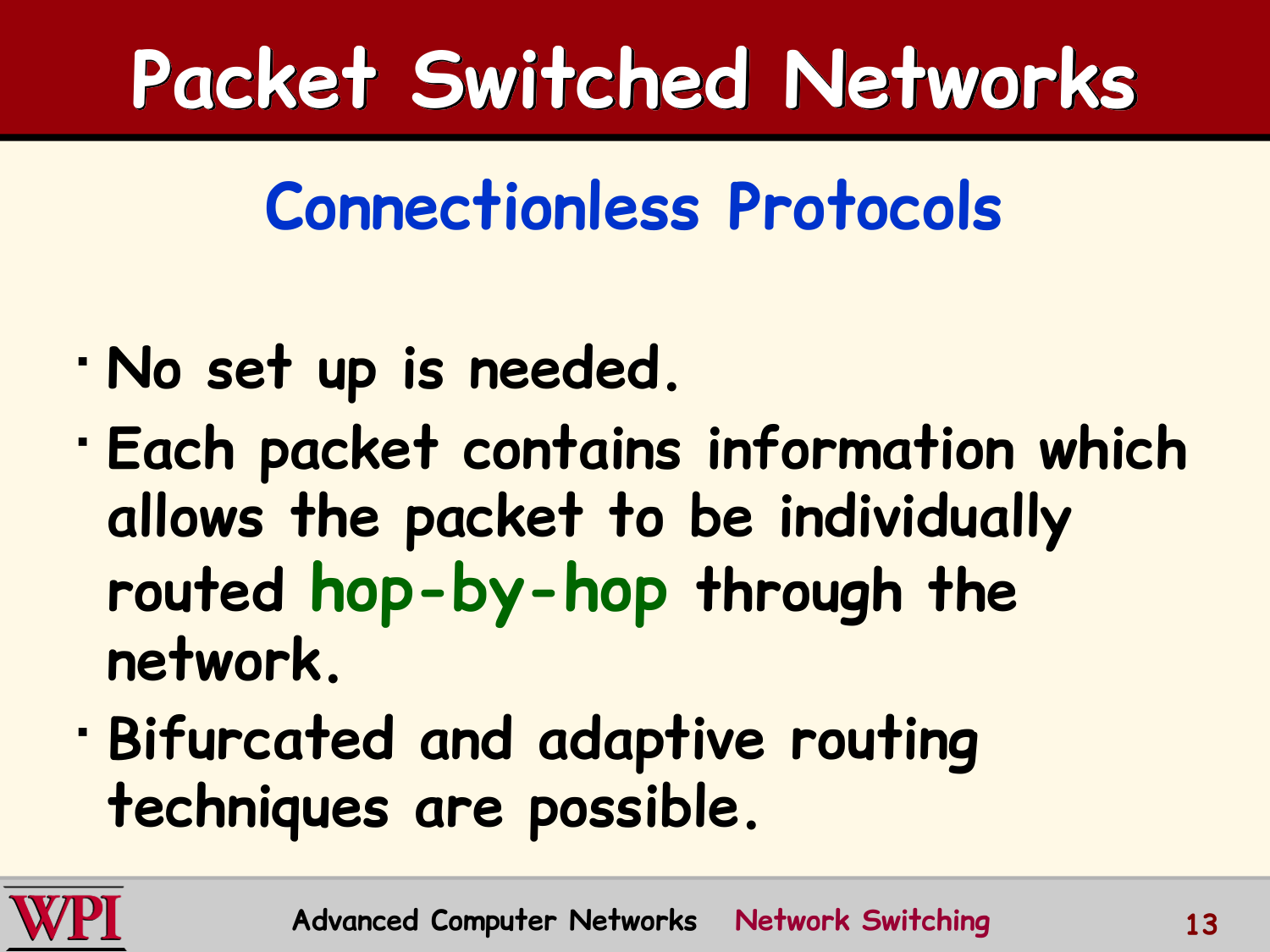

# Packet Switched Networks
Connectionless Protocols

No set up is needed.
Each packet contains information which allows the packet to be individually routed hop-by-hop through the network.
Bifurcated and adaptive routing techniques are possible.

Advanced Computer Networks   Network Switching
13